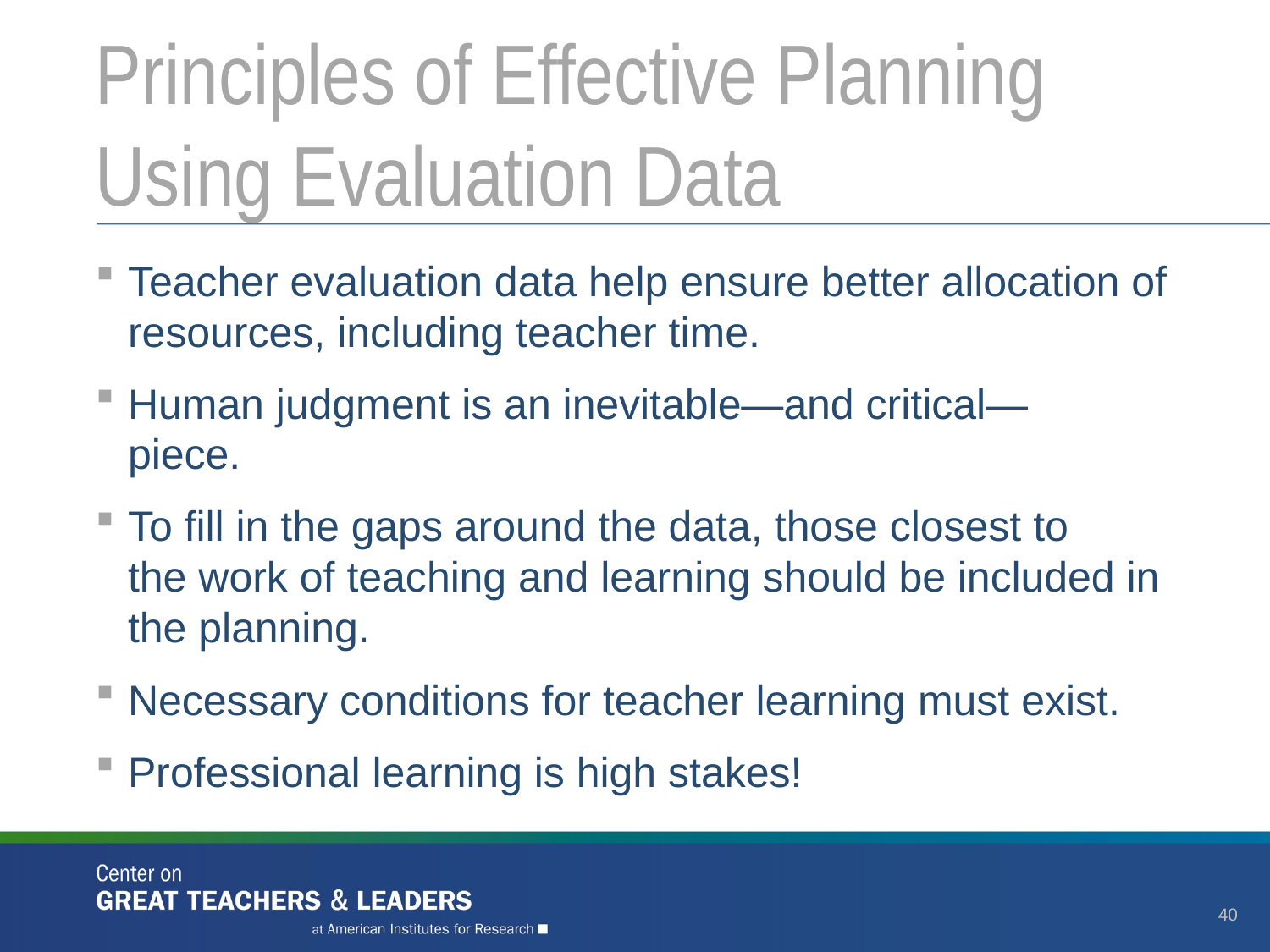

# Principles of Effective Planning Using Evaluation Data
Teacher evaluation data help ensure better allocation of resources, including teacher time.
Human judgment is an inevitable—and critical—
piece.
To fill in the gaps around the data, those closest to
the work of teaching and learning should be included in the planning.
Necessary conditions for teacher learning must exist.
Professional learning is high stakes!

40